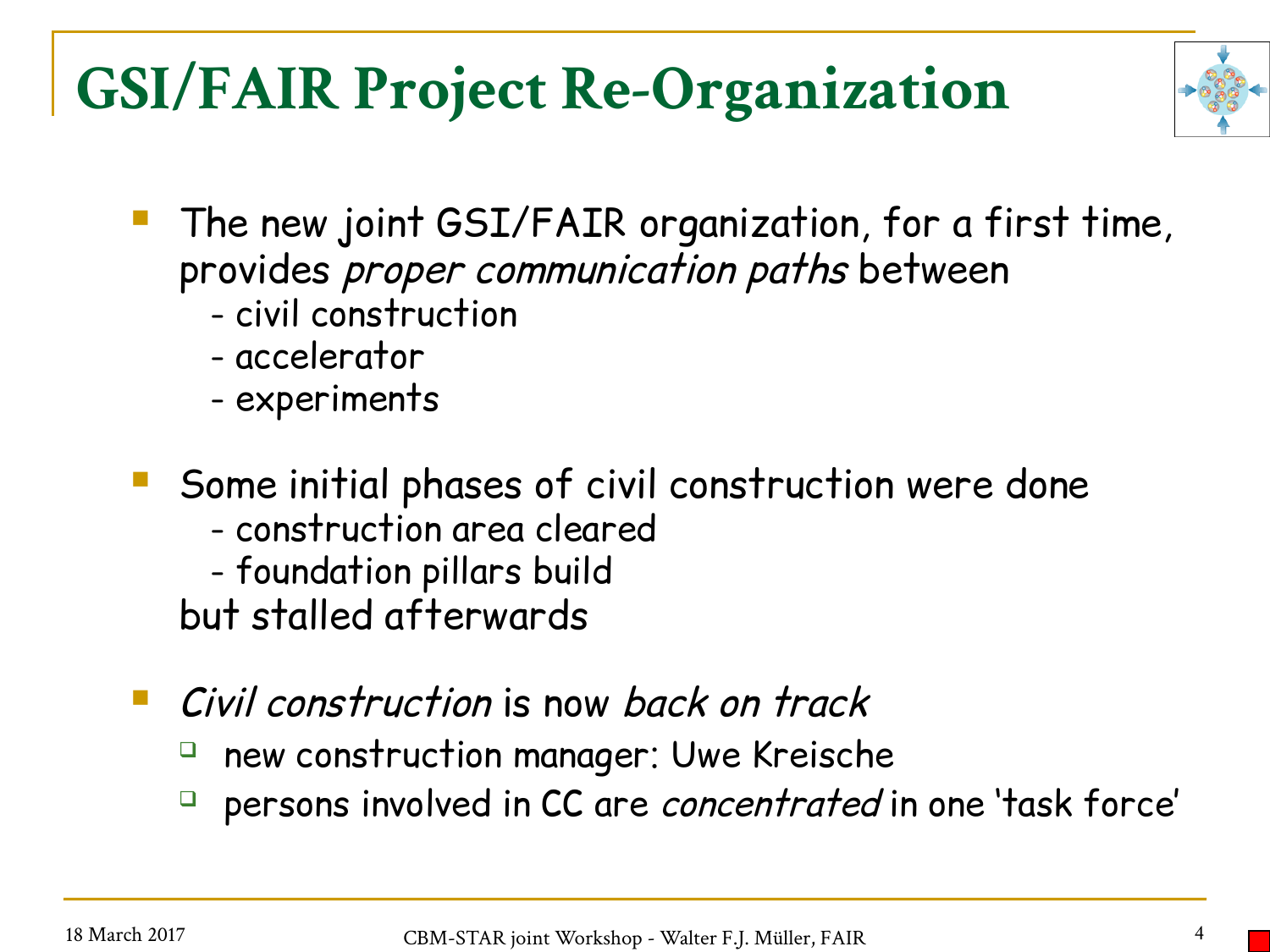

# GSI/FAIR Project Re-Organization
The new joint GSI/FAIR organization, for a first time, provides proper communication paths between
   - civil construction
   - accelerator
   - experiments

Some initial phases of civil construction were done
   - construction area cleared
   - foundation pillars build
but stalled afterwards

Civil construction is now back on track
new construction manager: Uwe Kreische
persons involved in CC are concentrated in one ‘task force’

18 March 2017
4
CBM-STAR joint Workshop - Walter F.J. Müller, FAIR